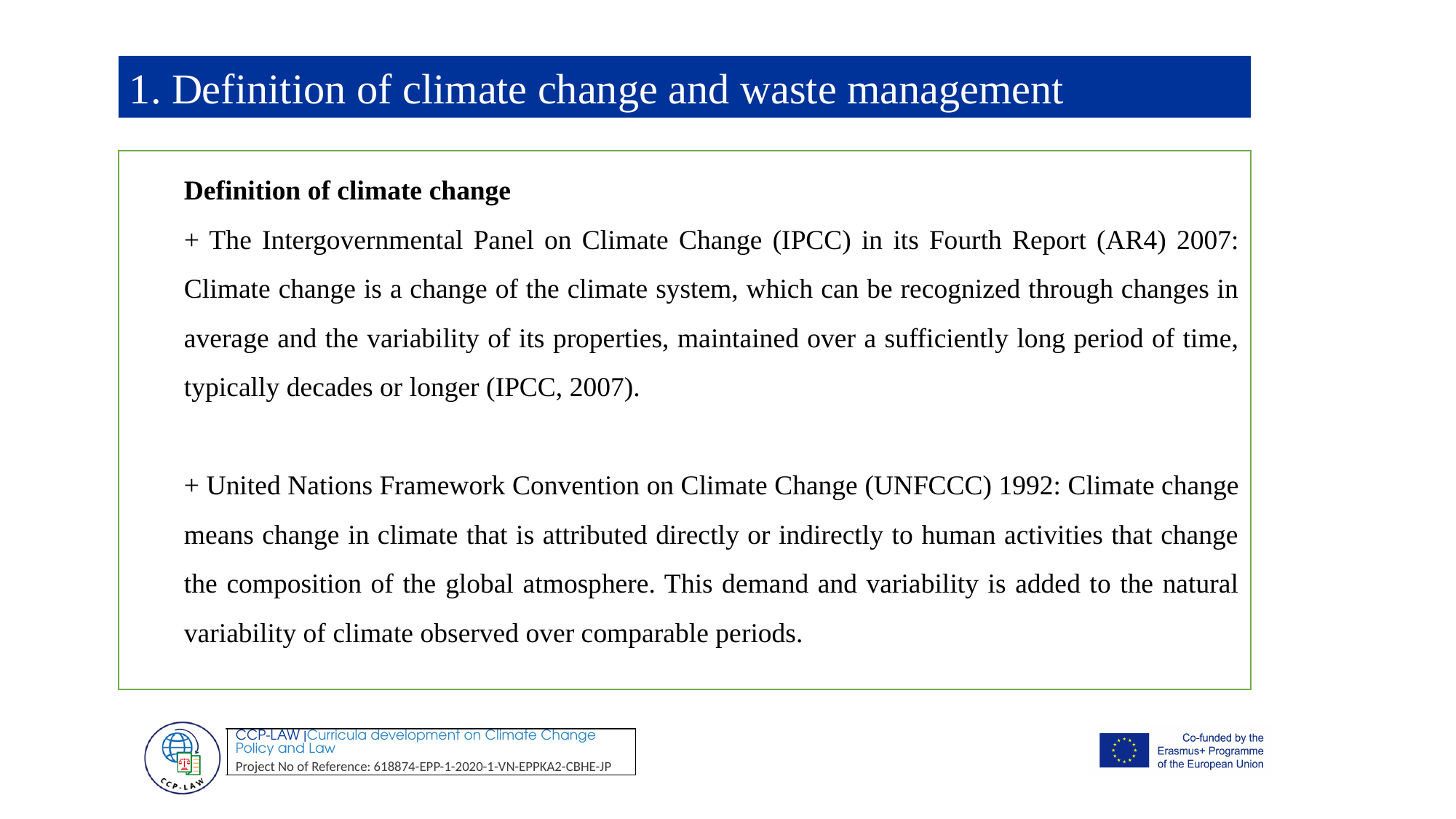

1. Definition of climate change and waste management
Definition of climate change
+ The Intergovernmental Panel on Climate Change (IPCC) in its Fourth Report (AR4) 2007: Climate change is a change of the climate system, which can be recognized through changes in average and the variability of its properties, maintained over a sufficiently long period of time, typically decades or longer (IPCC, 2007).

+ United Nations Framework Convention on Climate Change (UNFCCC) 1992: Climate change means change in climate that is attributed directly or indirectly to human activities that change the composition of the global atmosphere. This demand and variability is added to the natural variability of climate observed over comparable periods.